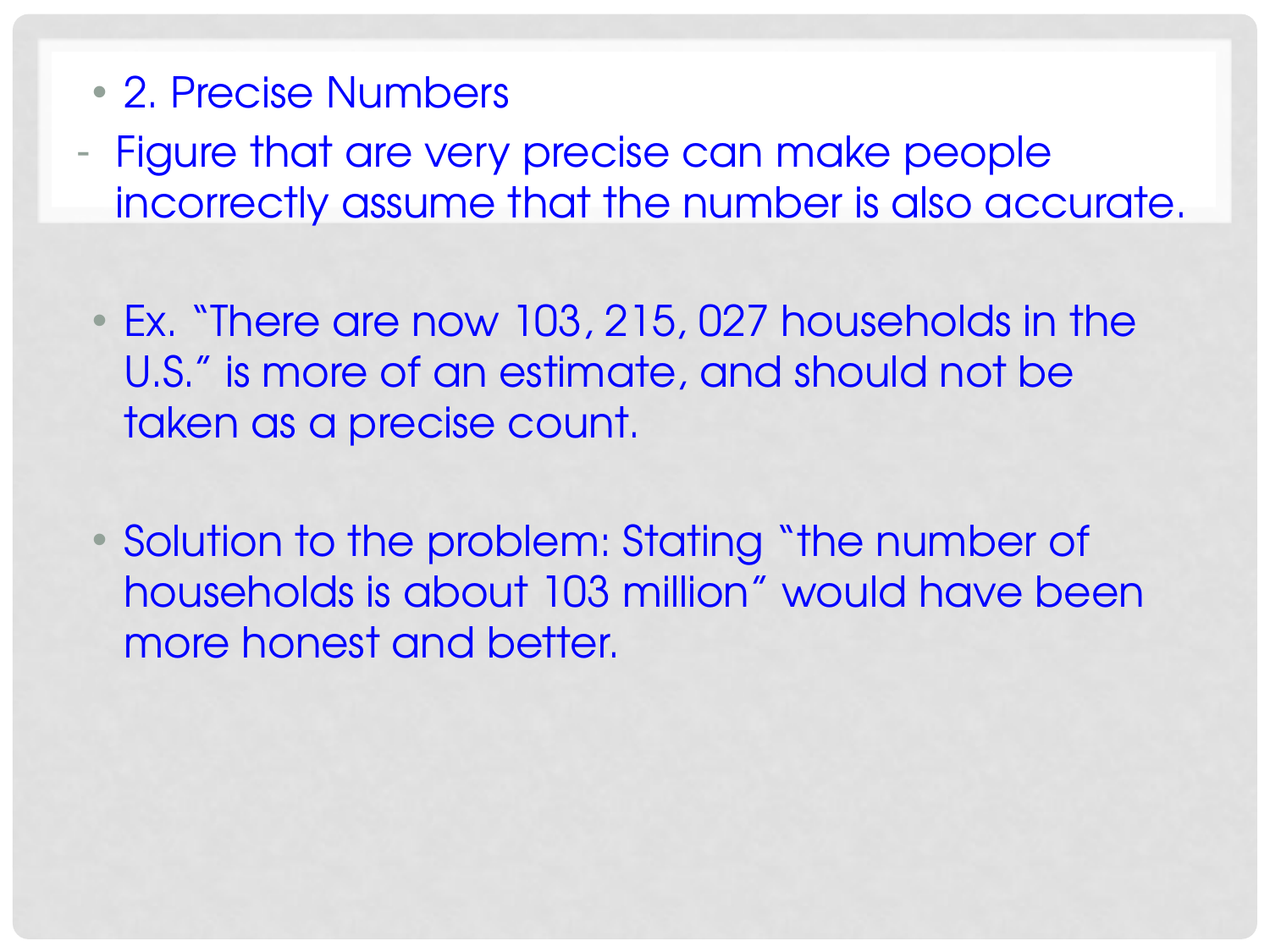

2. Precise Numbers
Figure that are very precise can make people incorrectly assume that the number is also accurate.

Ex. “There are now 103, 215, 027 households in the U.S.” is more of an estimate, and should not be taken as a precise count.

Solution to the problem: Stating “the number of households is about 103 million” would have been more honest and better.